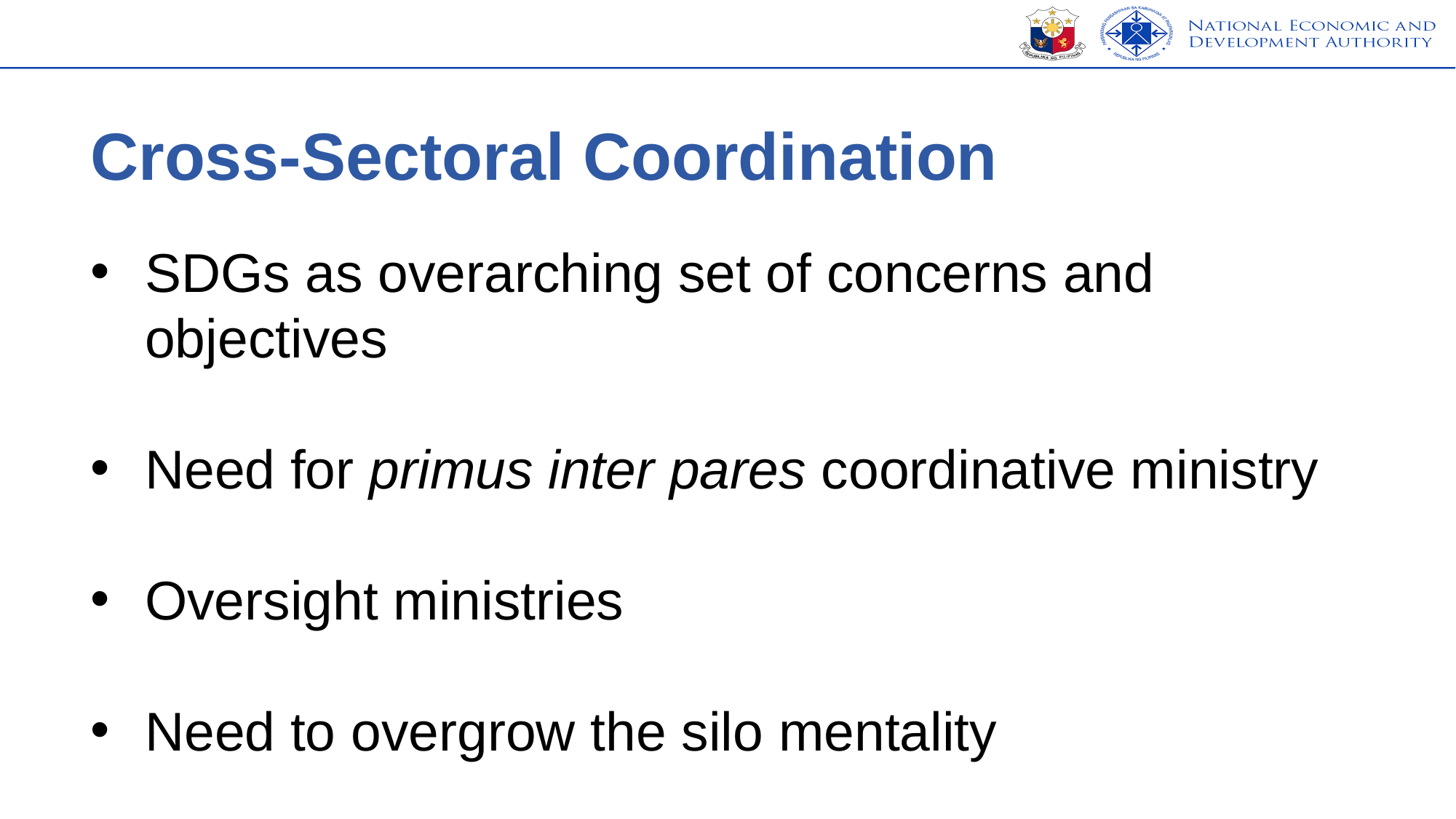

Cross-Sectoral Coordination
SDGs as overarching set of concerns and objectives

Need for primus inter pares coordinative ministry

Oversight ministries

Need to overgrow the silo mentality

5.6%
Q1 2019